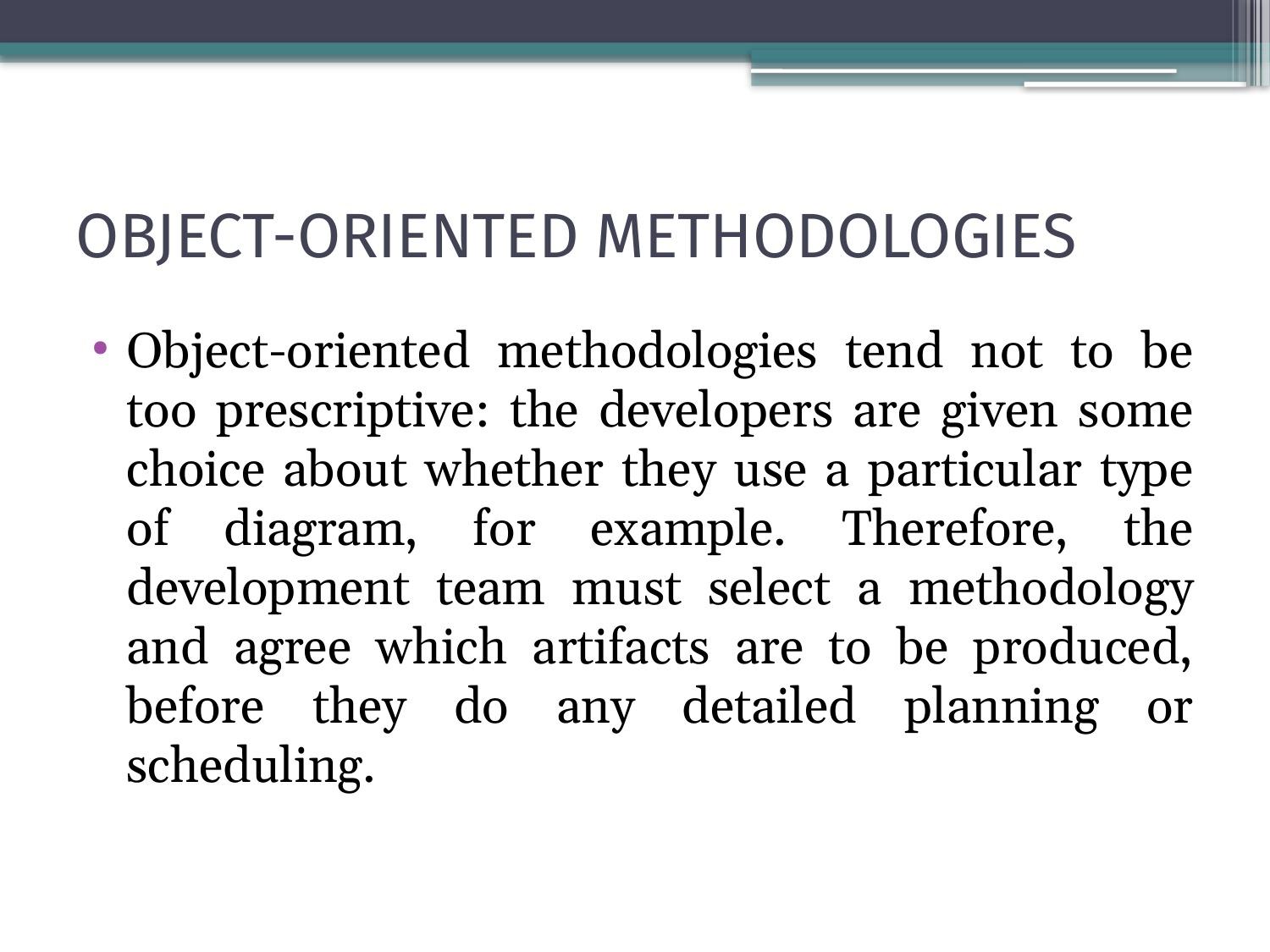

# OBJECT-ORIENTED METHODOLOGIES
Object-oriented methodologies tend not to be too prescriptive: the developers are given some choice about whether they use a particular type of diagram, for example. Therefore, the development team must select a methodology and agree which artifacts are to be produced, before they do any detailed planning or scheduling.